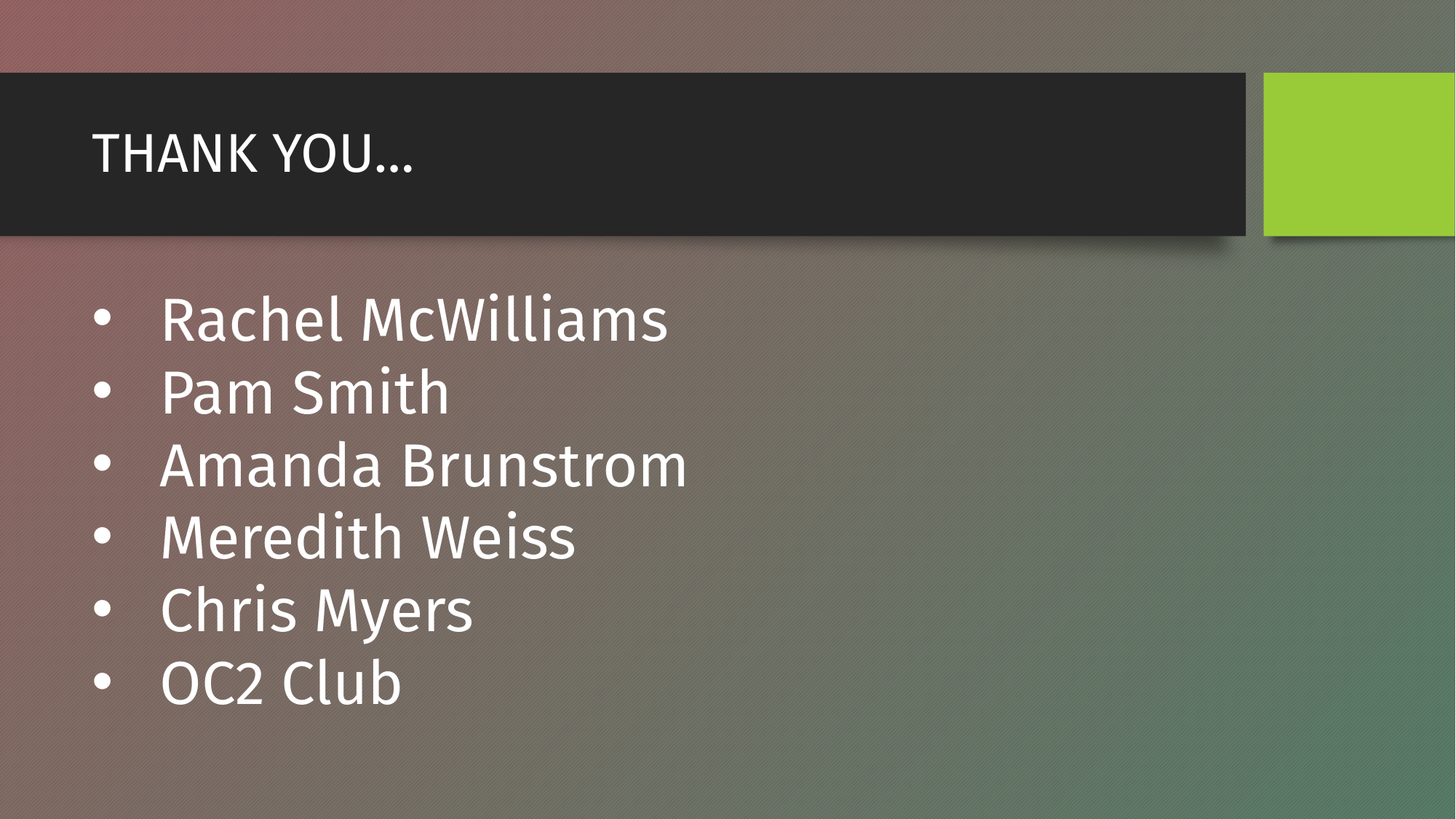

# THANK YOU…
Rachel McWilliams
Pam Smith
Amanda Brunstrom
Meredith Weiss
Chris Myers
OC2 Club